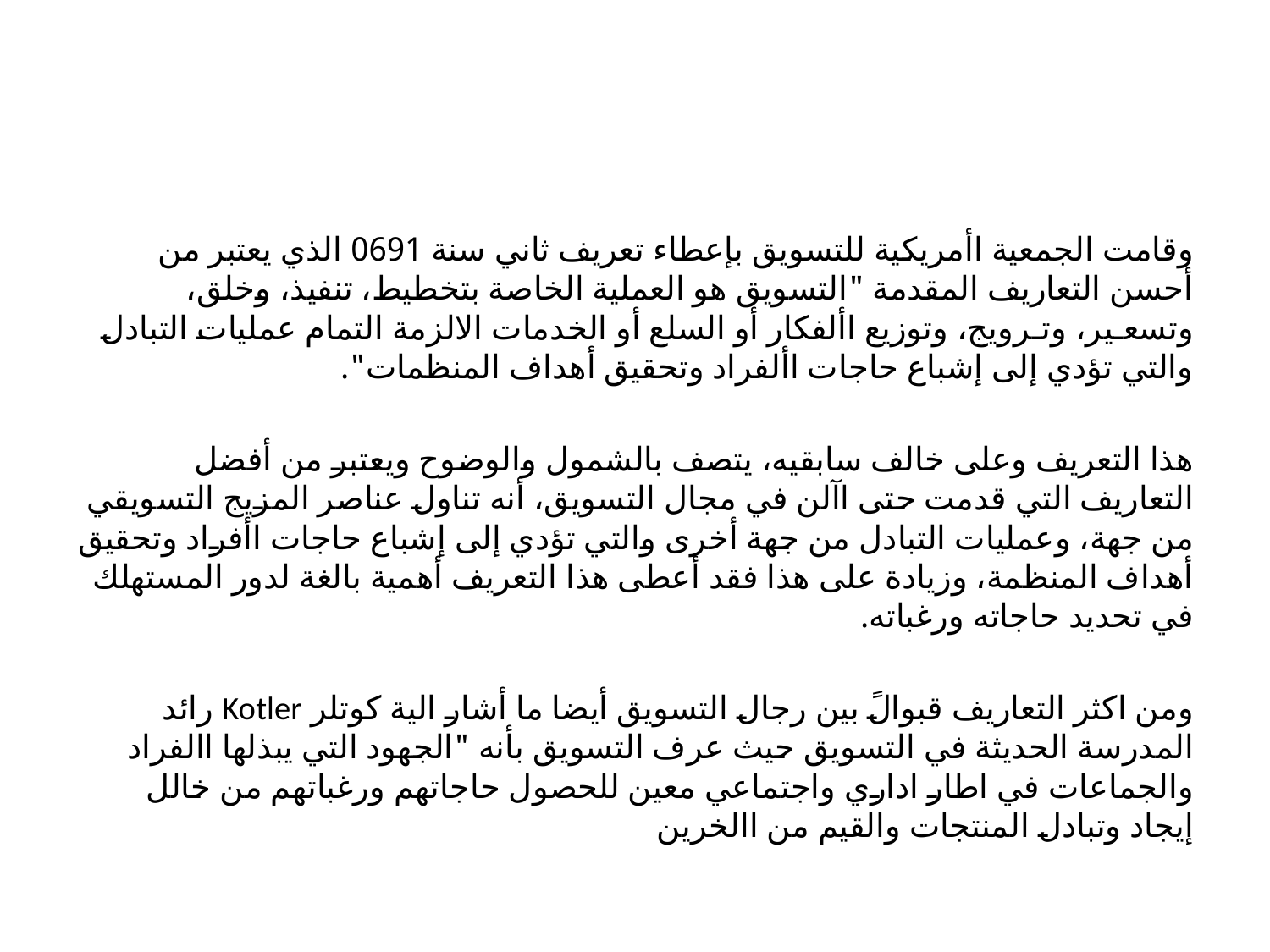

#
وقامت الجمعية اأمريكية للتسويق بإعطاء تعريف ثاني سنة 0691 الذي يعتبر من أحسن التعاريف المقدمة "التسويق هو العملية الخاصة بتخطيط، تنفيذ، وخلق، وتسعـير، وتـرويج، وتوزيع األفكار أو السلع أو الخدمات الالزمة التمام عمليات التبادل والتي تؤدي إلى إشباع حاجات األفراد وتحقيق أهداف المنظمات".

هذا التعريف وعلى خالف سابقيه، يتصف بالشمول والوضوح ويعتبر من أفضل التعاريف التي قدمت حتى اآلن في مجال التسويق، أنه تناول عناصر المزيج التسويقي من جهة، وعمليات التبادل من جهة أخرى والتي تؤدي إلى إشباع حاجات اأفراد وتحقيق أهداف المنظمة، وزيادة على هذا فقد أعطى هذا التعريف أهمية بالغة لدور المستهلك في تحديد حاجاته ورغباته.

ومن اكثر التعاريف قبوالً بين رجال التسويق أيضا ما أشار الية كوتلر Kotler رائد المدرسة الحديثة في التسويق حيث عرف التسويق بأنه "الجهود التي يبذلها االفراد والجماعات في اطار اداري واجتماعي معين للحصول حاجاتهم ورغباتهم من خالل إيجاد وتبادل المنتجات والقيم من االخرين